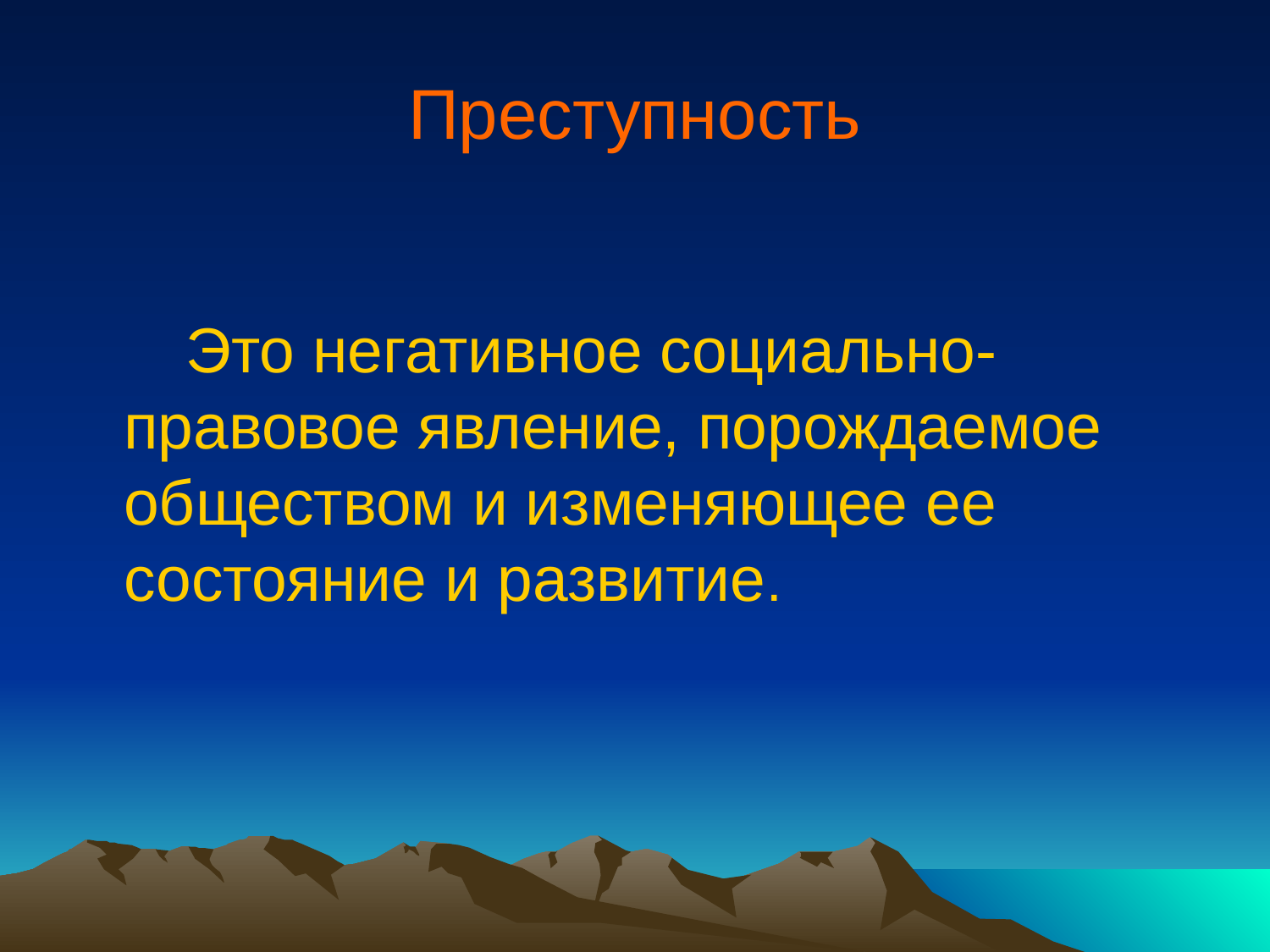

# Преступность

       Это негативное социально-правовое явление, порождаемое обществом и изменяющее ее состояние и развитие.